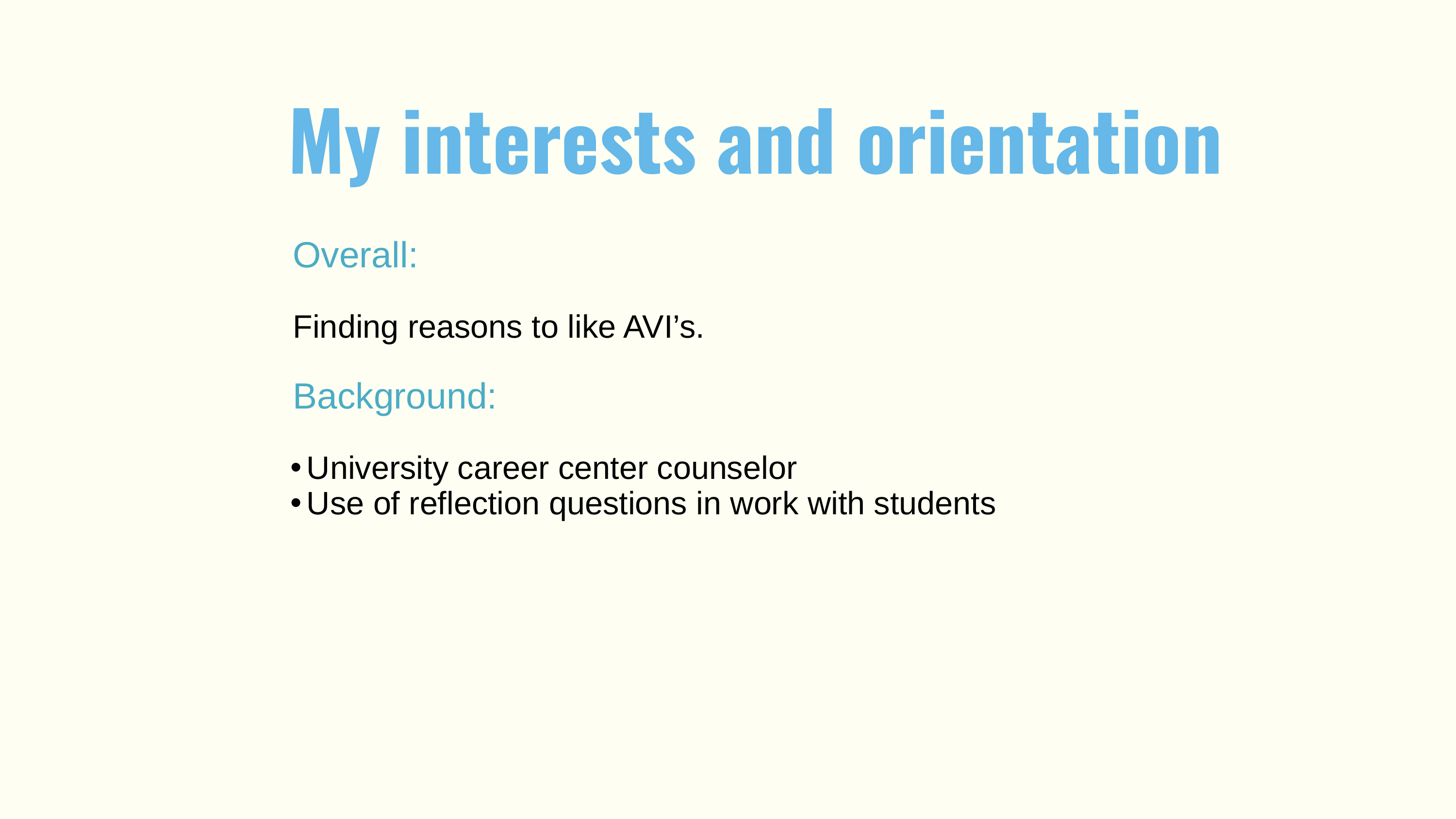

My interests and orientation

Overall:

Finding reasons to like AVI’s.

Background:

University career center counselor
Use of reflection questions in work with students